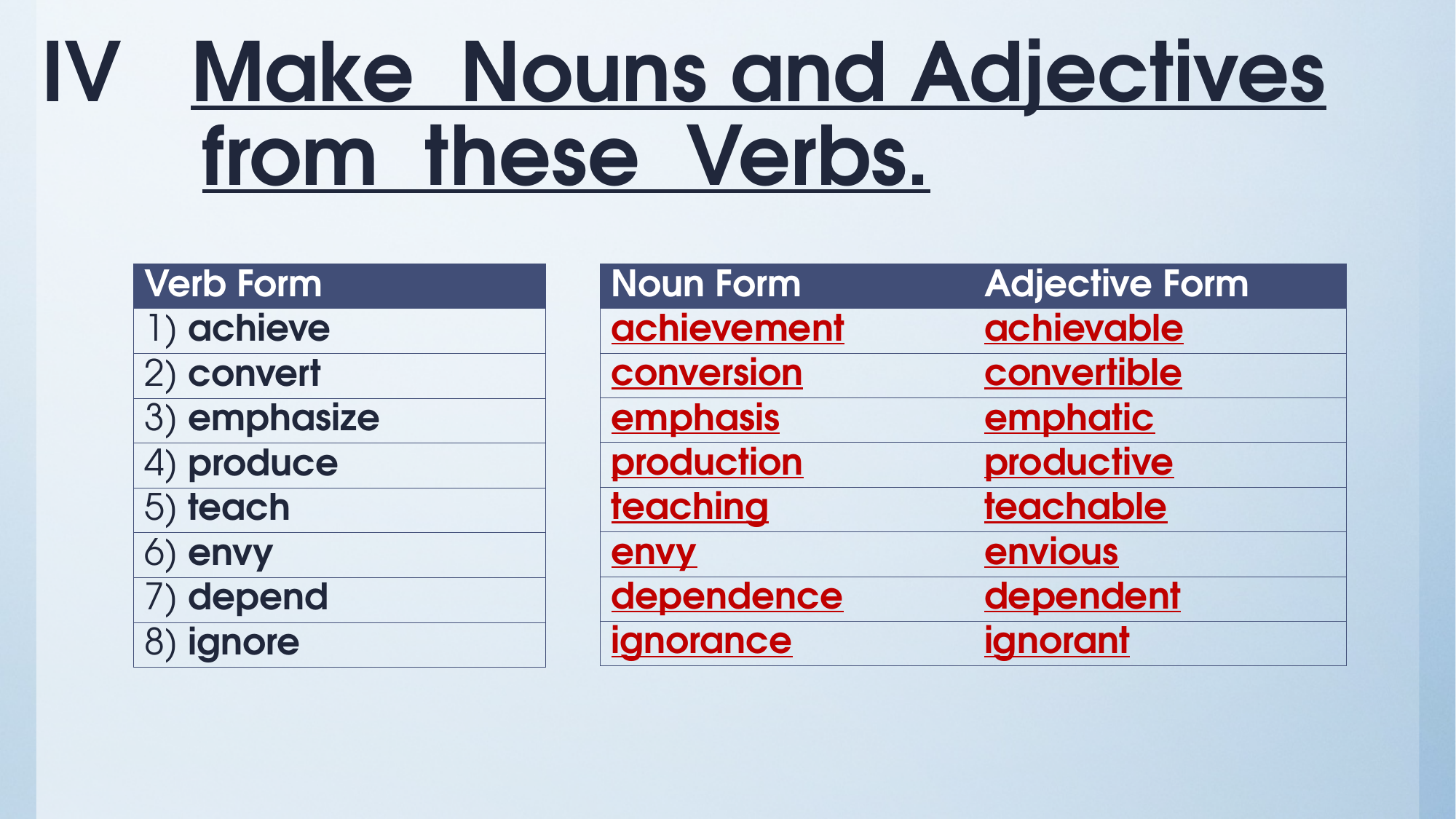

# IV   Make  Nouns and Adjectives from  these  Verbs.

| Verb Form |
| --- |
| 1) achieve |
| 2) convert |
| 3) emphasize |
| 4) produce |
| 5) teach |
| 6) envy |
| 7) depend |
| 8) ignore |
| Noun Form | Adjective Form |
| --- | --- |
| achievement | achievable |
| conversion | convertible |
| emphasis | emphatic |
| production | productive |
| teaching | teachable |
| envy | envious |
| dependence | dependent |
| ignorance | ignorant |